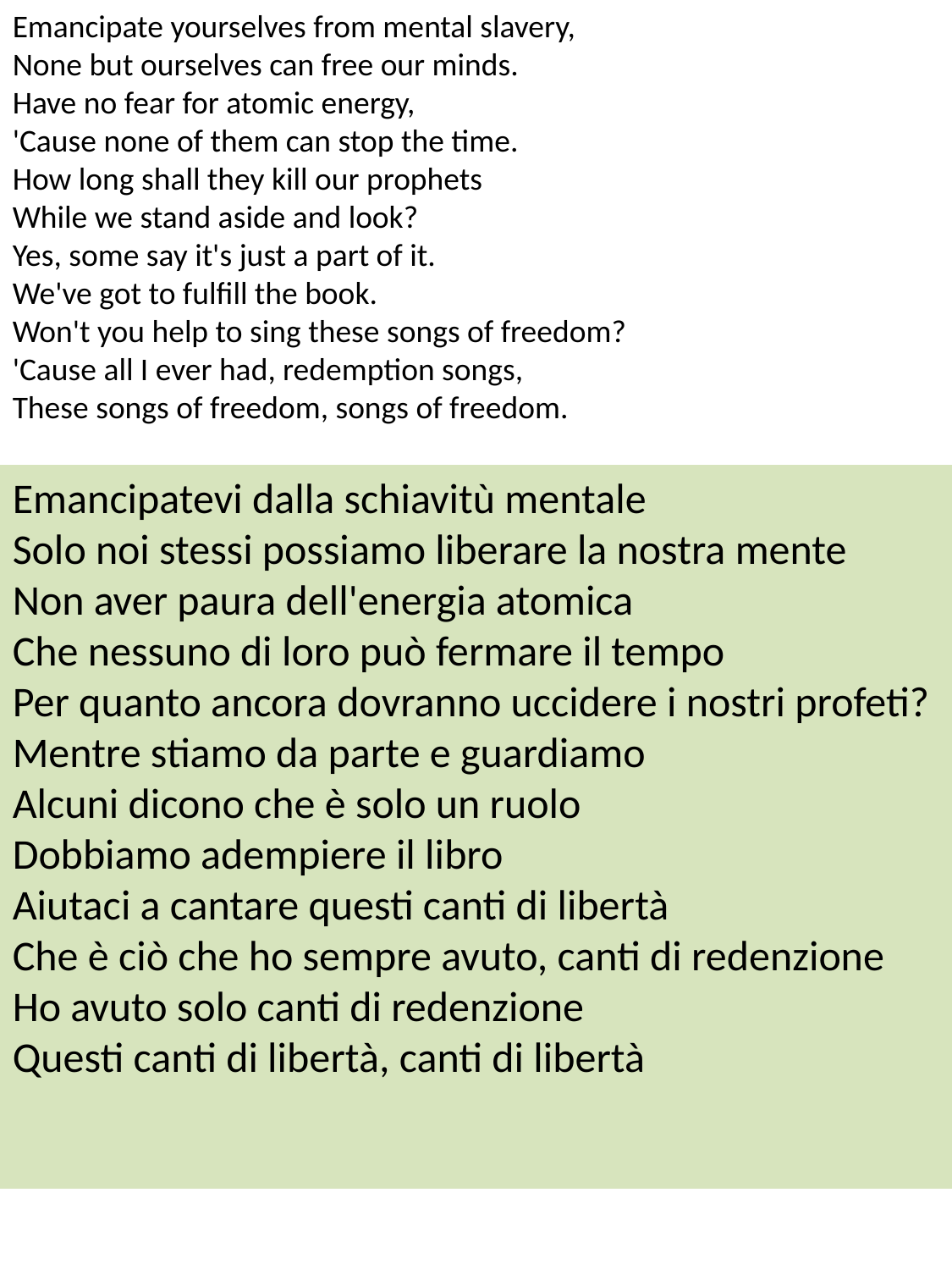

Emancipate yourselves from mental slavery,
None but ourselves can free our minds.
Have no fear for atomic energy,
'Cause none of them can stop the time.
How long shall they kill our prophets
While we stand aside and look?
Yes, some say it's just a part of it.
We've got to fulfill the book.
Won't you help to sing these songs of freedom?
'Cause all I ever had, redemption songs,
These songs of freedom, songs of freedom.
Emancipatevi dalla schiavitù mentale
Solo noi stessi possiamo liberare la nostra mente
Non aver paura dell'energia atomica
Che nessuno di loro può fermare il tempo
Per quanto ancora dovranno uccidere i nostri profeti?
Mentre stiamo da parte e guardiamo
Alcuni dicono che è solo un ruolo
Dobbiamo adempiere il libro
Aiutaci a cantare questi canti di libertà
Che è ciò che ho sempre avuto, canti di redenzione
Ho avuto solo canti di redenzione
Questi canti di libertà, canti di libertà